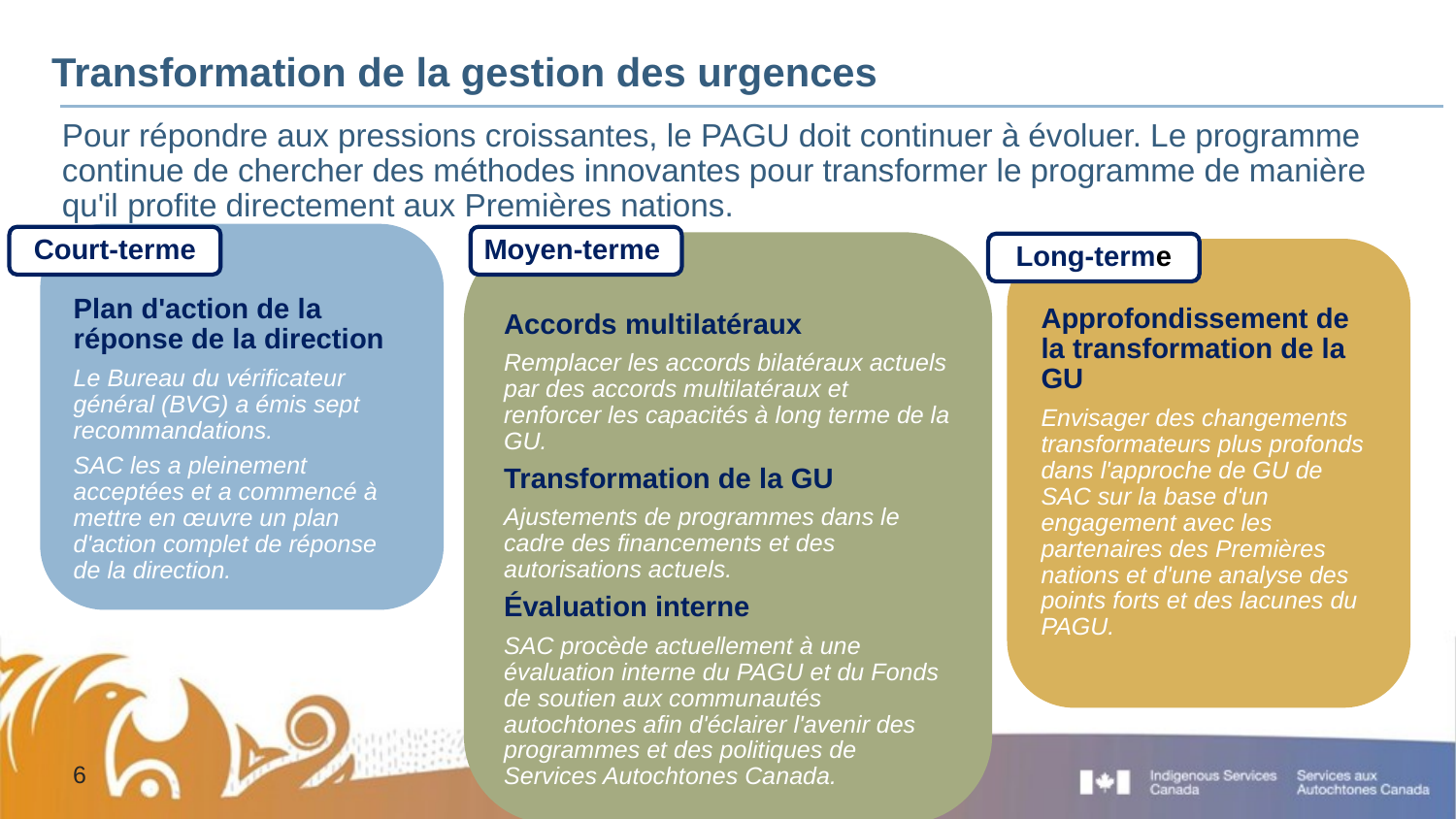

# Transformation de la gestion des urgences
Pour répondre aux pressions croissantes, le PAGU doit continuer à évoluer. Le programme continue de chercher des méthodes innovantes pour transformer le programme de manière qu'il profite directement aux Premières nations.

Plan d'action de la réponse de la direction
Le Bureau du vérificateur général (BVG) a émis sept recommandations.
SAC les a pleinement acceptées et a commencé à mettre en œuvre un plan d'action complet de réponse de la direction.
Court-terme
Moyen-terme

Accords multilatéraux
Remplacer les accords bilatéraux actuels par des accords multilatéraux et renforcer les capacités à long terme de la GU.
Transformation de la GU
Ajustements de programmes dans le cadre des financements et des autorisations actuels.
Évaluation interne
SAC procède actuellement à une évaluation interne du PAGU et du Fonds de soutien aux communautés autochtones afin d'éclairer l'avenir des programmes et des politiques de Services Autochtones Canada.
Long-terme

Approfondissement de la transformation de la GU
Envisager des changements transformateurs plus profonds dans l'approche de GU de SAC sur la base d'un engagement avec les partenaires des Premières nations et d'une analyse des points forts et des lacunes du PAGU.